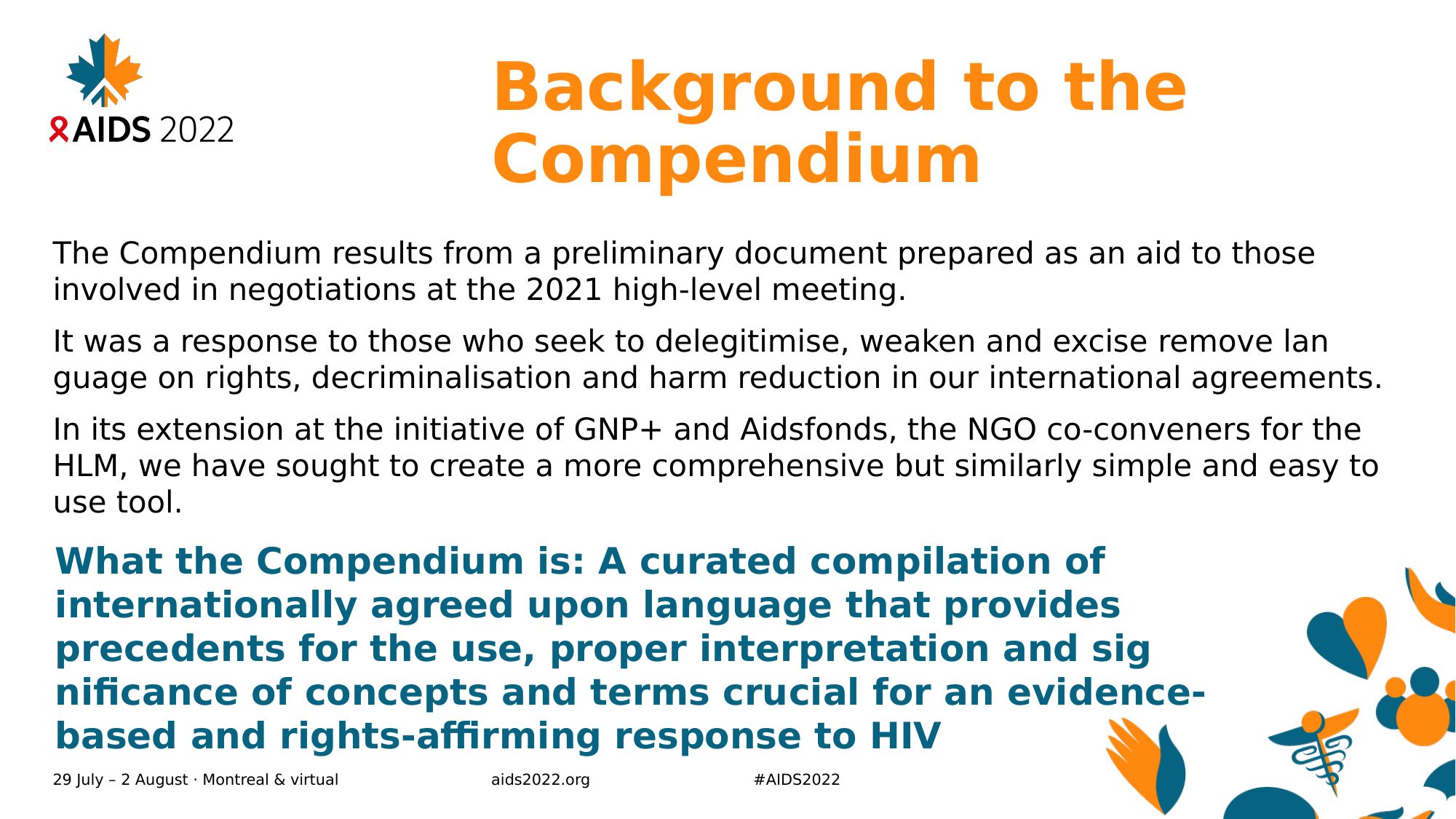

# Background to the Compendium
The Compendium results from a preliminary document prepared as an aid to those involved in negotiations at the 2021 high-level meeting.
It was a response to those who seek to delegitimise, weaken and excise remove lan­guage on rights, decrim­i­nal­i­sa­tion and harm reduc­tion in our international agreements.
In its exten­sion at the ini­tia­tive of GNP+ and Aids­fonds, the NGO co-con­ven­ers for the HLM, we have sought to create a more comprehensive but similarly simple and easy to use tool.
What the Compendium is: A curated com­pi­la­tion of inter­na­tion­ally agreed upon lan­guage that pro­vides prece­dents for the use, proper inter­pre­ta­tion and sig­nif­i­cance of con­cepts and terms cru­cial for an evi­dence-based and rights-affirm­ing response to HIV